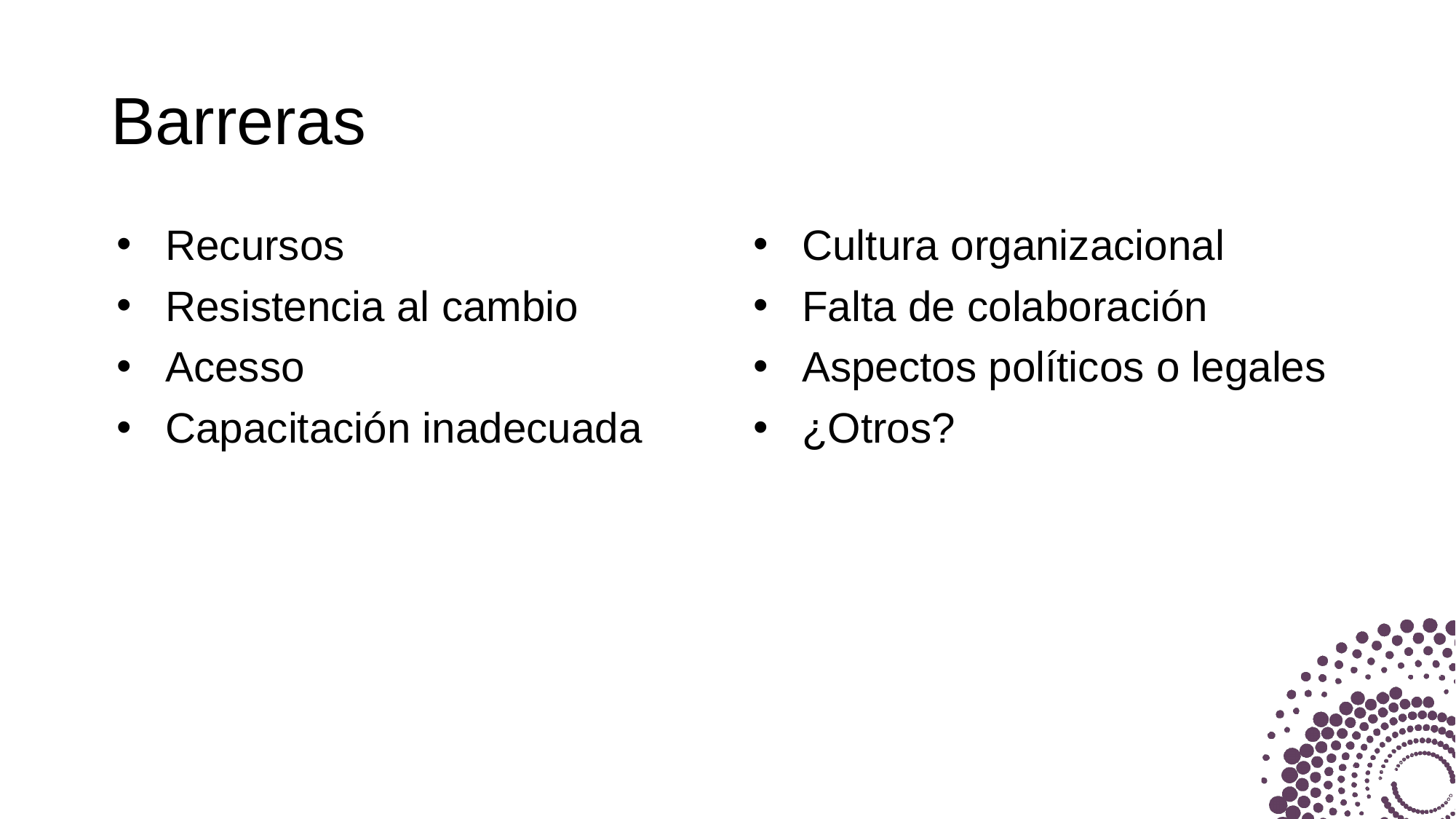

# Barreras
Recursos
Resistencia al cambio
Acesso
Capacitación inadecuada
Cultura organizacional
Falta de colaboración
Aspectos políticos o legales
¿Otros?